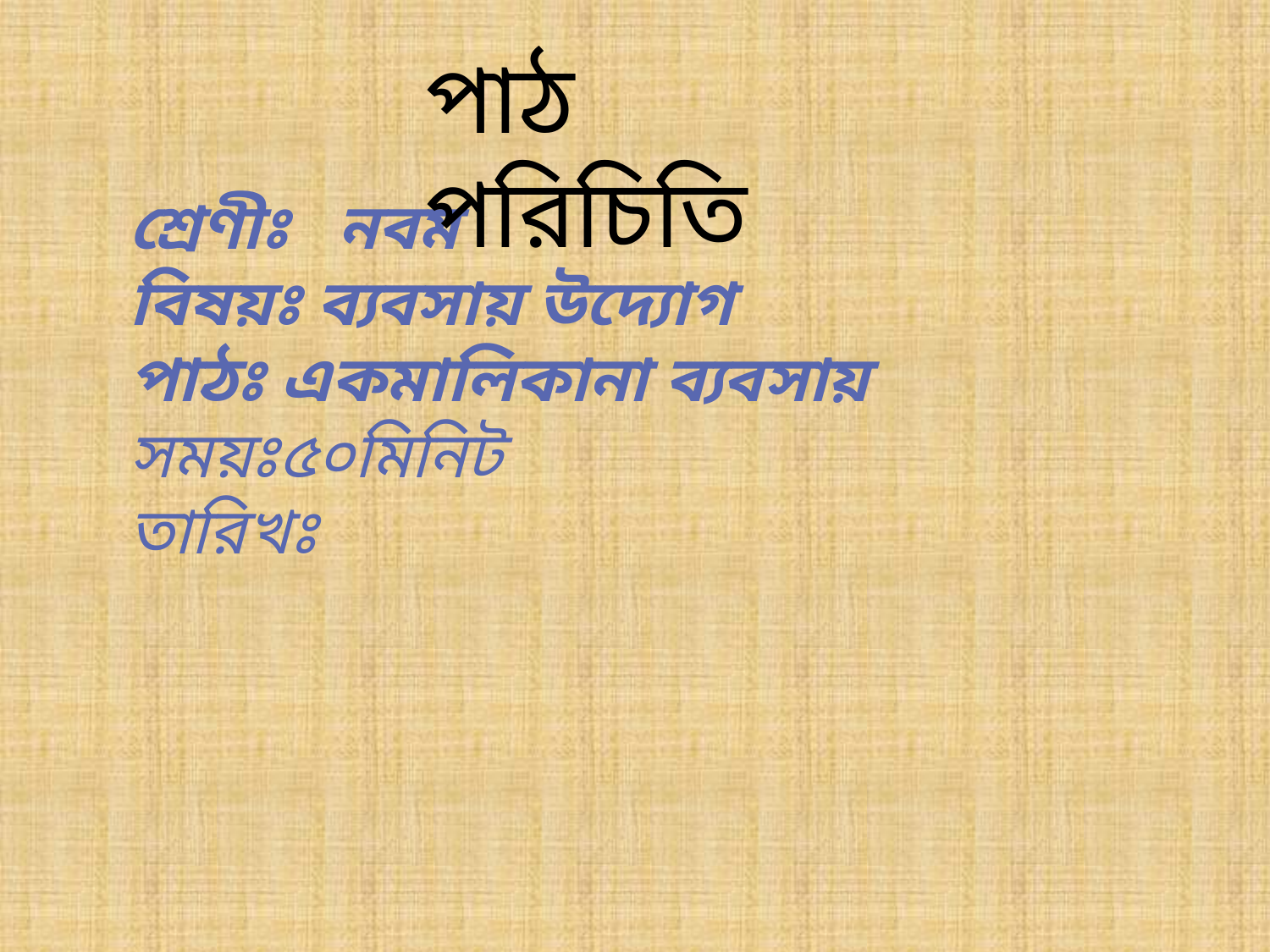

পাঠ পরিচিতি
শ্রেণীঃ   নবম
বিষয়ঃ ব্যবসায় উদ্যোগ
পাঠঃ একমালিকানা ব্যবসায়
সময়ঃ৫০মিনিট
তারিখঃ